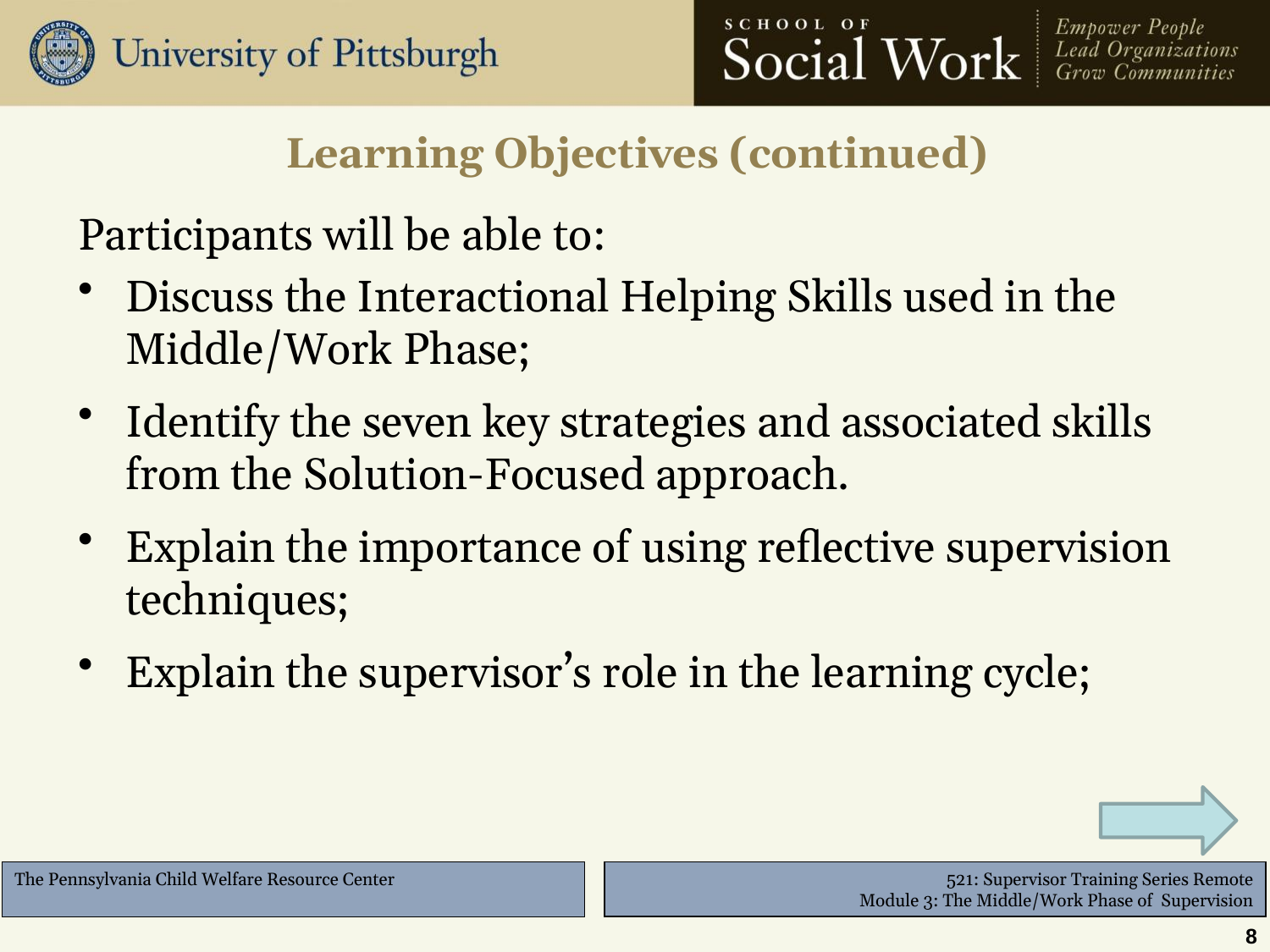

# Learning Objectives (continued)
Participants will be able to:
Discuss the Interactional Helping Skills used in the Middle/Work Phase;
Identify the seven key strategies and associated skills from the Solution-Focused approach.
Explain the importance of using reflective supervision techniques;
Explain the supervisor’s role in the learning cycle;

8